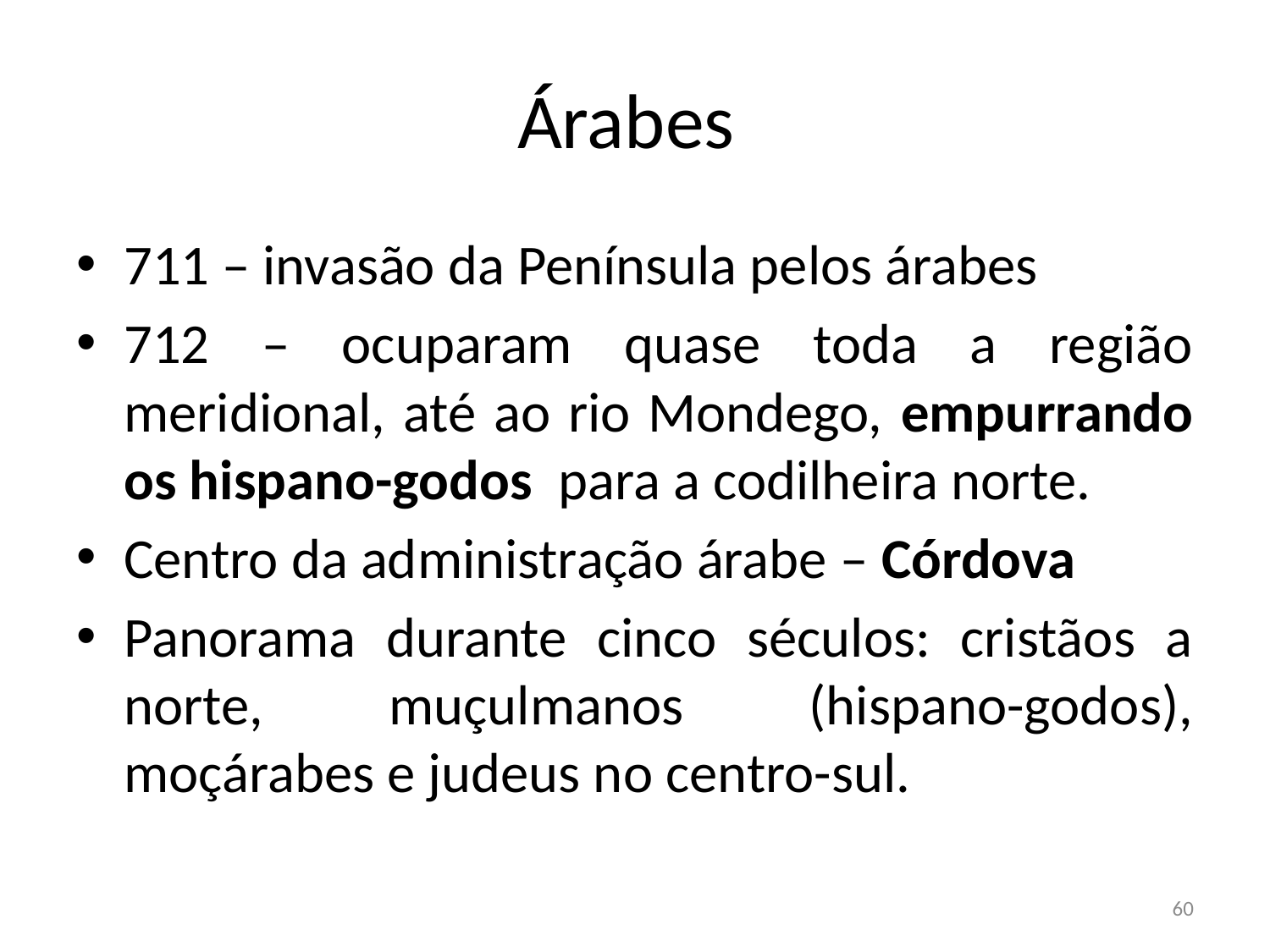

# Árabes
711 – invasão da Península pelos árabes
712 – ocuparam quase toda a região meridional, até ao rio Mondego, empurrando os hispano-godos  para a codilheira norte.
Centro da administração árabe – Córdova
Panorama durante cinco séculos: cristãos a norte, muçulmanos (hispano-godos), moçárabes e judeus no centro-sul.
60